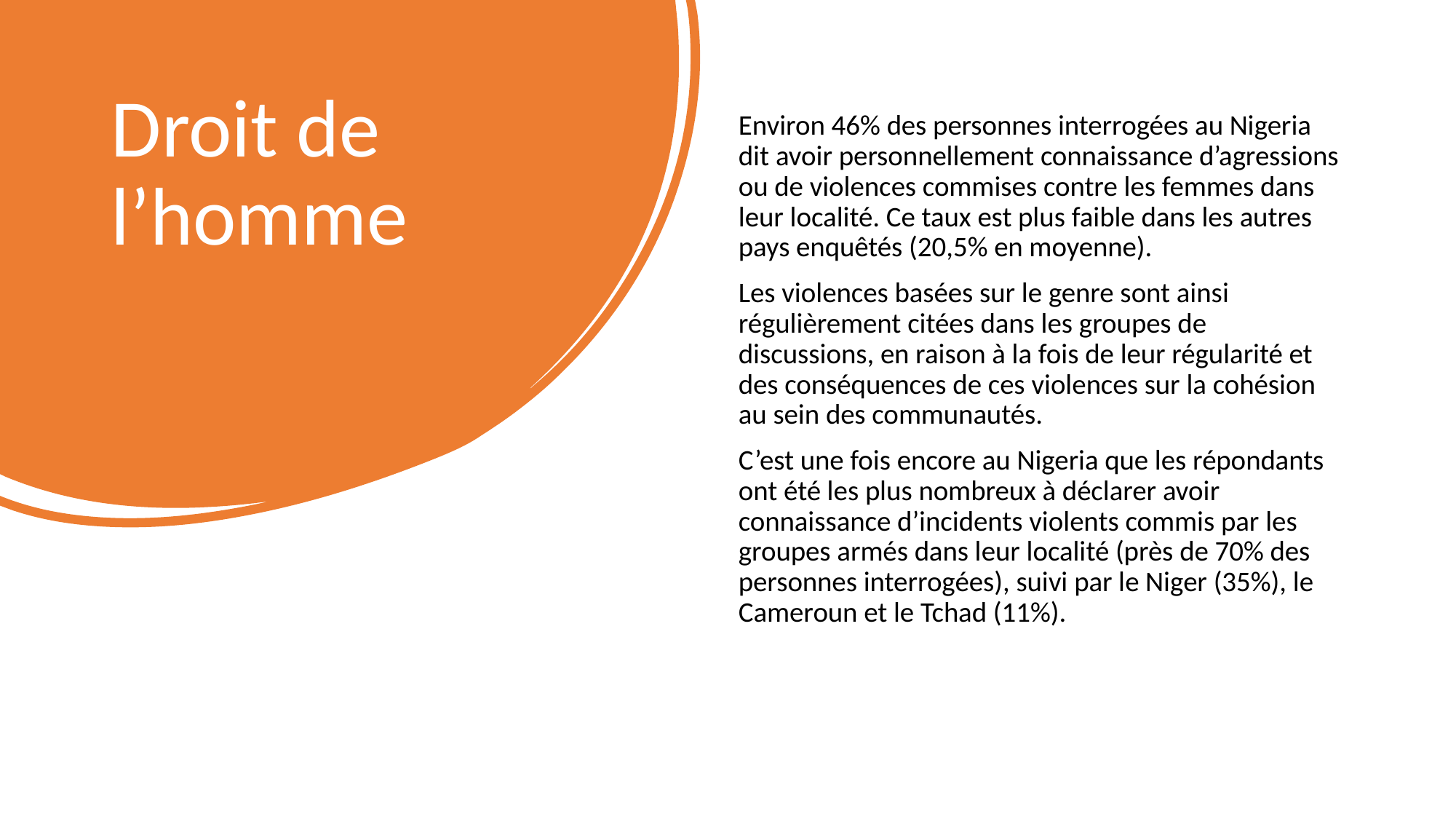

# Droit de l’homme
Environ 46% des personnes interrogées au Nigeria dit avoir personnellement connaissance d’agressions ou de violences commises contre les femmes dans leur localité. Ce taux est plus faible dans les autres pays enquêtés (20,5% en moyenne).
Les violences basées sur le genre sont ainsi régulièrement citées dans les groupes de discussions, en raison à la fois de leur régularité et des conséquences de ces violences sur la cohésion au sein des communautés.
C’est une fois encore au Nigeria que les répondants ont été les plus nombreux à déclarer avoir connaissance d’incidents violents commis par les groupes armés dans leur localité (près de 70% des personnes interrogées), suivi par le Niger (35%), le Cameroun et le Tchad (11%).